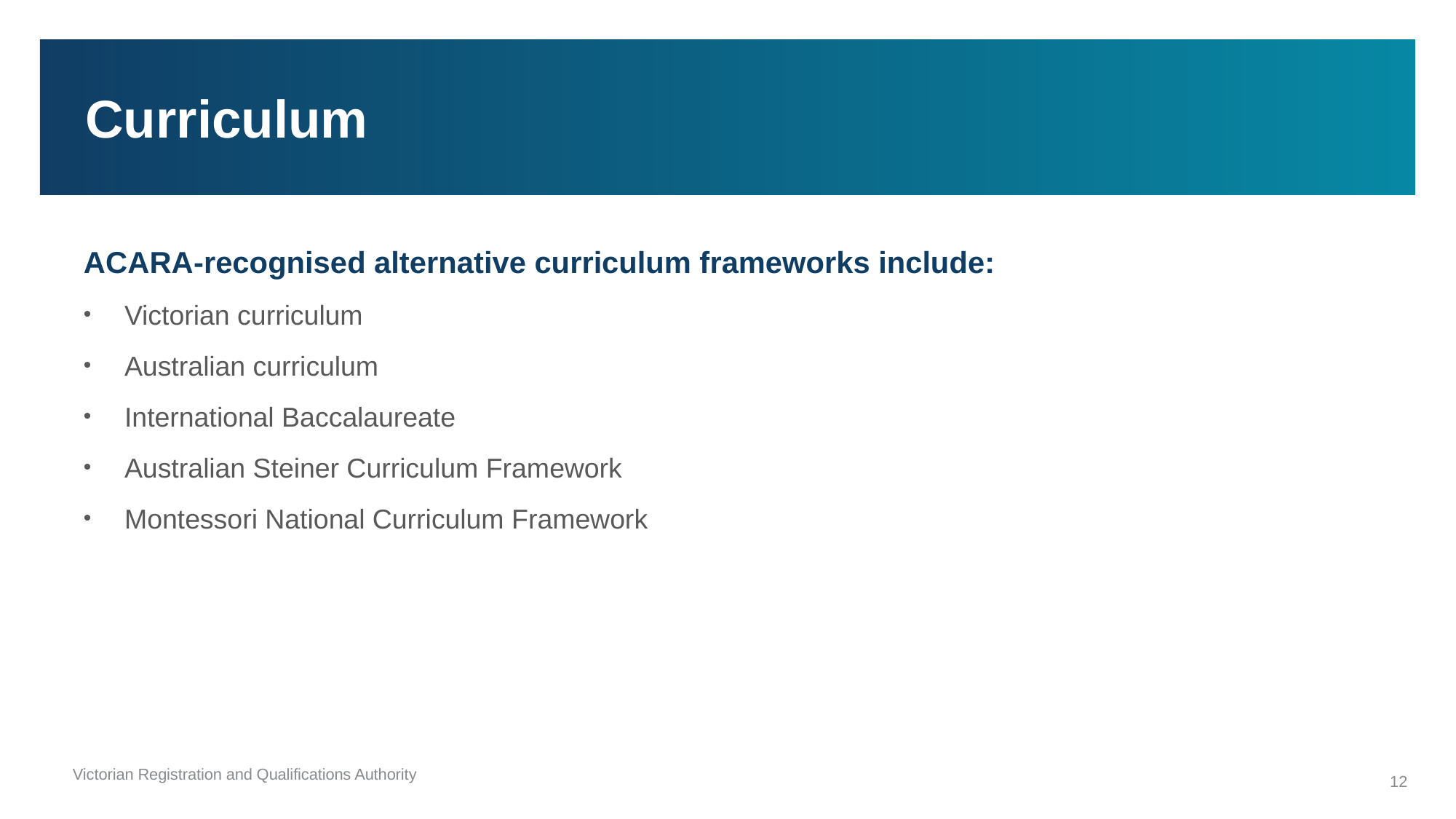

# Curriculum
ACARA-recognised alternative curriculum frameworks include:
Victorian curriculum
Australian curriculum
International Baccalaureate
Australian Steiner Curriculum Framework
Montessori National Curriculum Framework
12